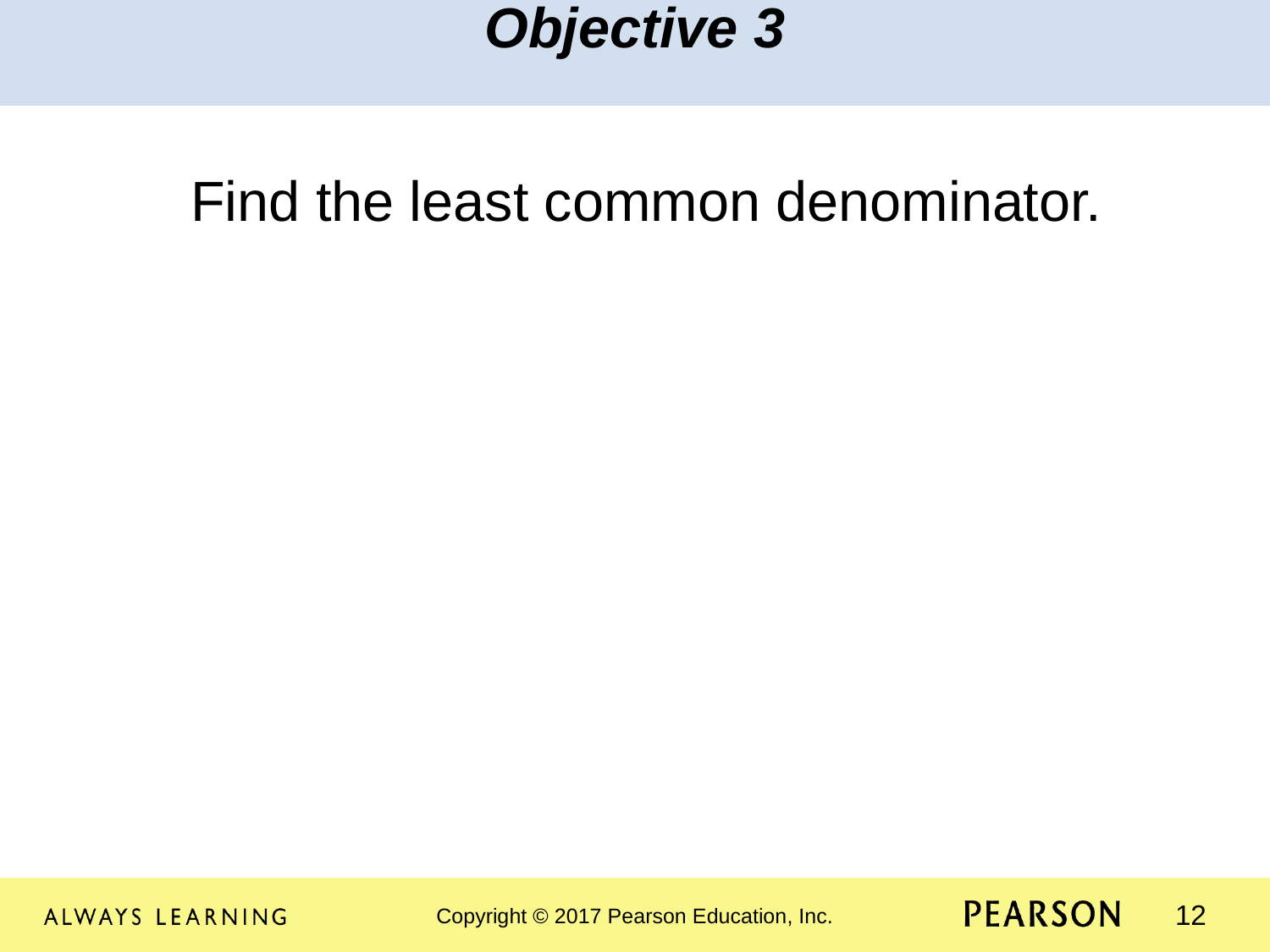

Objective 3
Find the least common denominator.